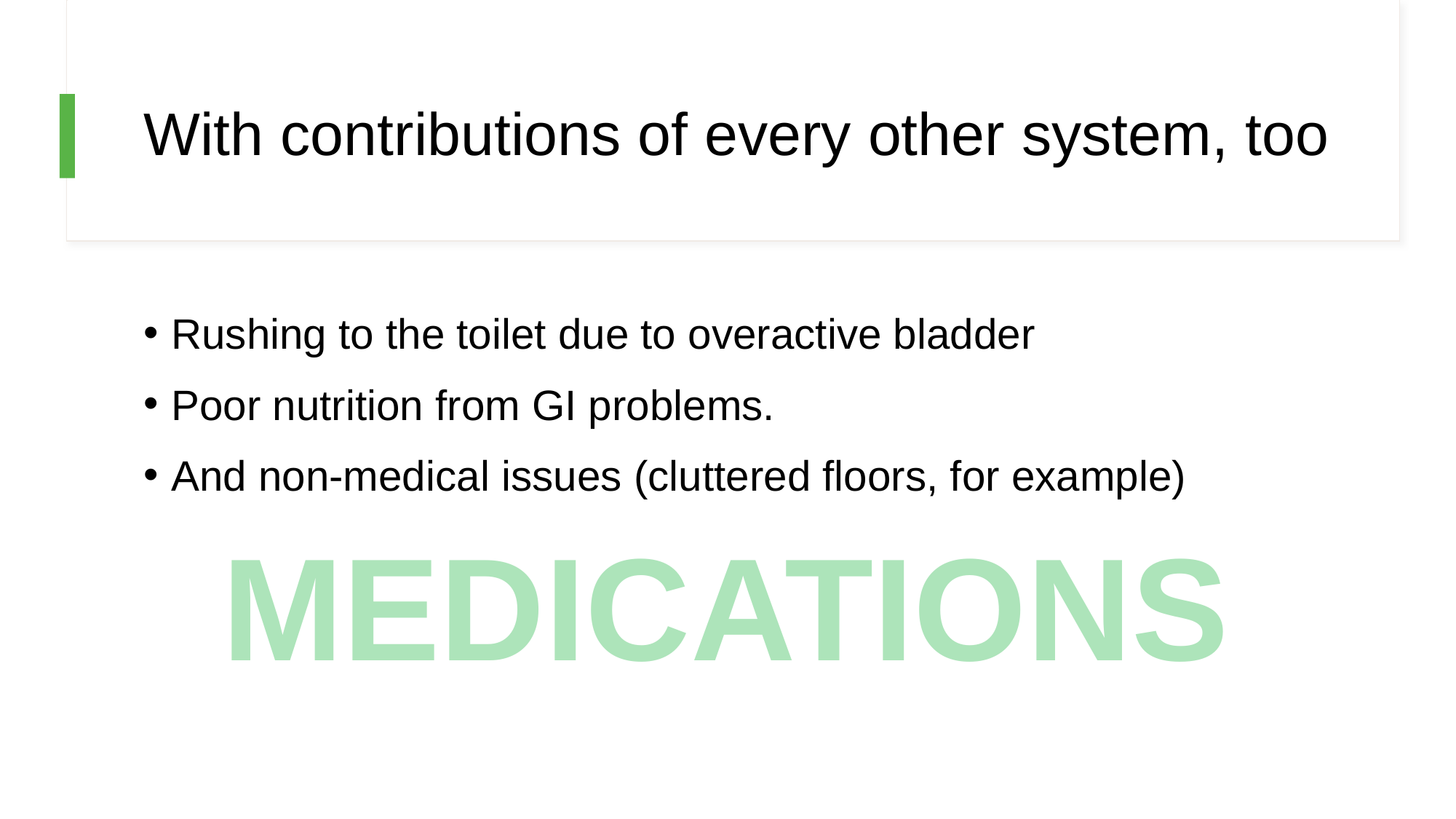

# With contributions of every other system, too
Rushing to the toilet due to overactive bladder
Poor nutrition from GI problems.
And non-medical issues (cluttered floors, for example)

MEDICATIONS